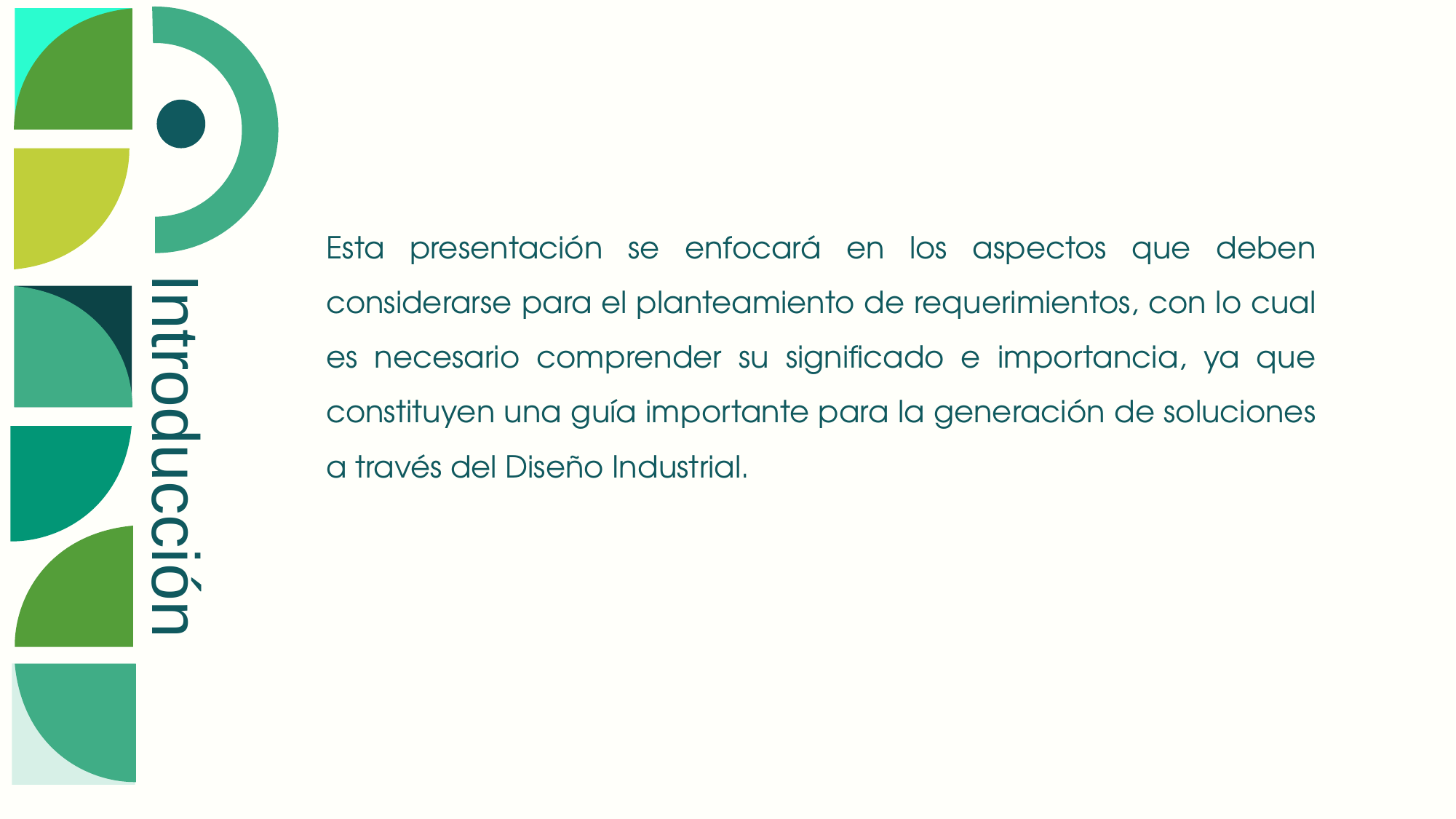

Esta presentación se enfocará en los aspectos que deben considerarse para el planteamiento de requerimientos, con lo cual es necesario comprender su significado e importancia, ya que constituyen una guía importante para la generación de soluciones a través del Diseño Industrial.

Introducción